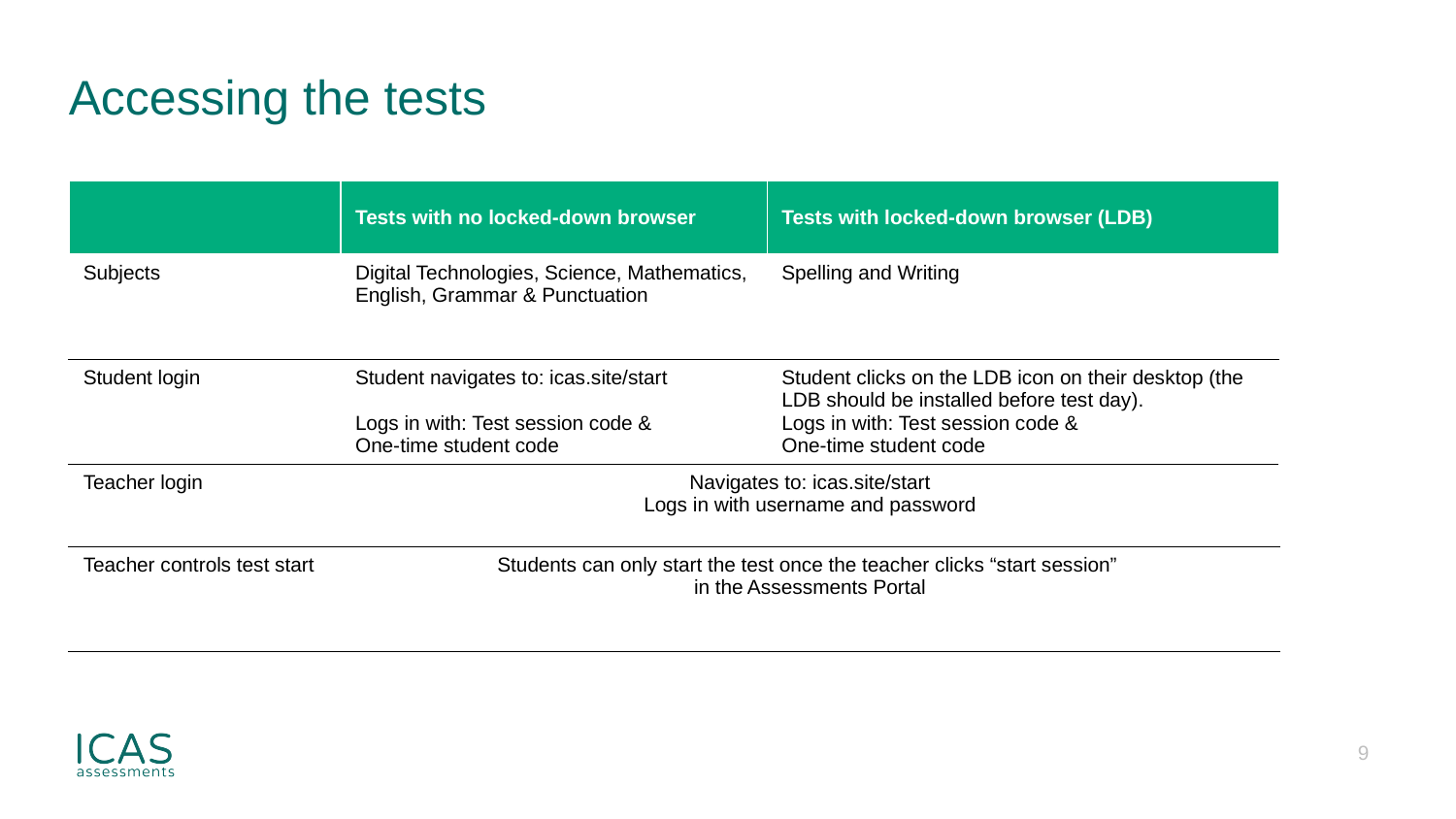

# Accessing the tests
|  | Tests with no locked-down browser | Tests with locked-down browser (LDB) |
| --- | --- | --- |
| Subjects | Digital Technologies, Science, Mathematics, English, Grammar & Punctuation | Spelling and Writing |
| Student login | Student navigates to: icas.site/start Logs in with: Test session code & One-time student code | Student clicks on the LDB icon on their desktop (the LDB should be installed before test day). Logs in with: Test session code & One-time student code |
| Teacher login | Navigates to: icas.site/start Logs in with username and password |  |
| Teacher controls test start | Students can only start the test once the teacher clicks “start session” in the Assessments Portal |  |
9